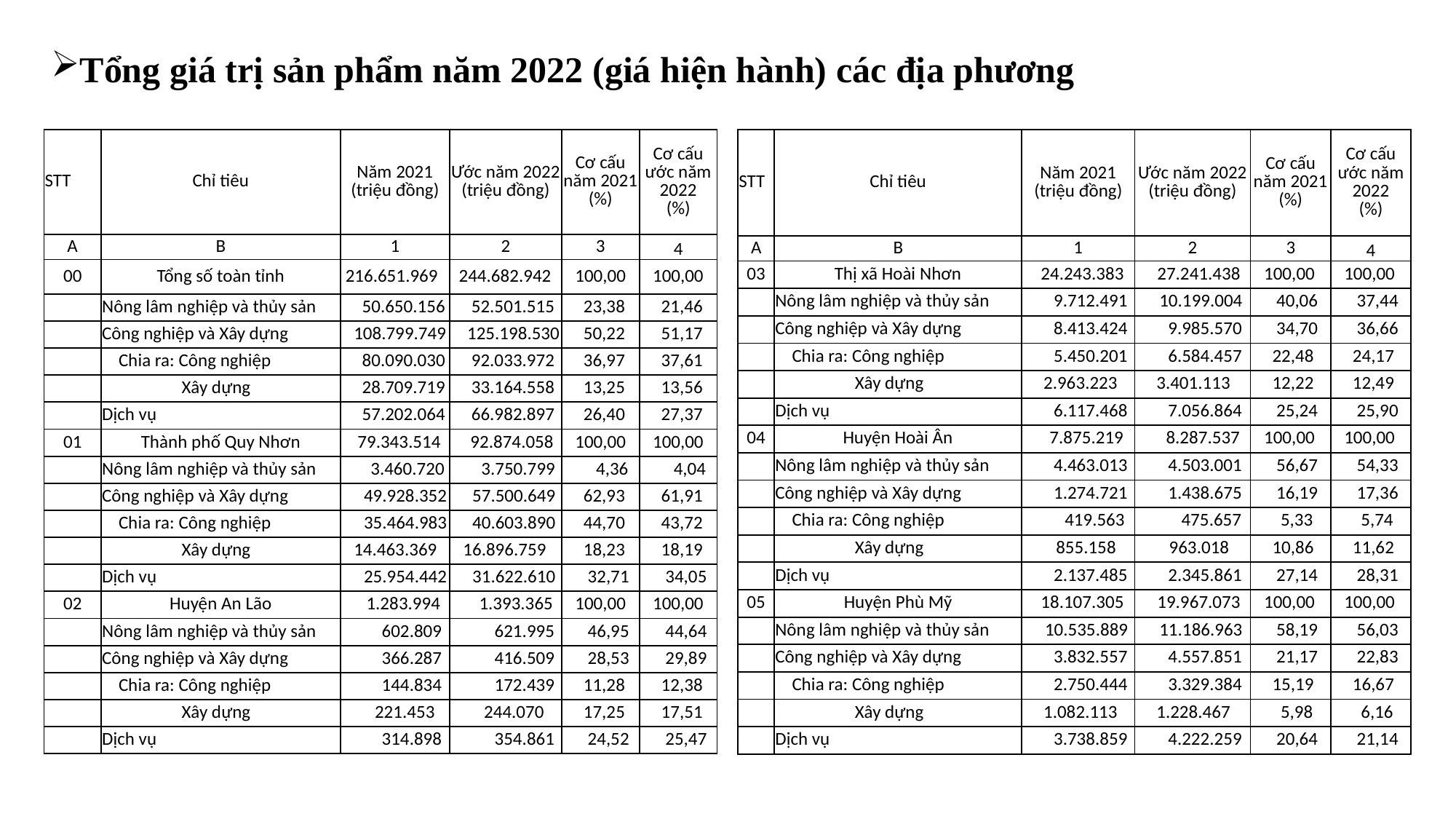

Tổng giá trị sản phẩm năm 2022 (giá hiện hành) các địa phương
| STT | Chỉ tiêu | Năm 2021 (triệu đồng) | Ước năm 2022 (triệu đồng) | Cơ cấu năm 2021 (%) | Cơ cấu ước năm 2022 (%) |
| --- | --- | --- | --- | --- | --- |
| A | B | 1 | 2 | 3 | 4 |
| 03 | Thị xã Hoài Nhơn | 24.243.383 | 27.241.438 | 100,00 | 100,00 |
|  | Nông lâm nghiệp và thủy sản | 9.712.491 | 10.199.004 | 40,06 | 37,44 |
|  | Công nghiệp và Xây dựng | 8.413.424 | 9.985.570 | 34,70 | 36,66 |
|  | Chia ra: Công nghiệp | 5.450.201 | 6.584.457 | 22,48 | 24,17 |
|  | Xây dựng | 2.963.223 | 3.401.113 | 12,22 | 12,49 |
|  | Dịch vụ | 6.117.468 | 7.056.864 | 25,24 | 25,90 |
| 04 | Huyện Hoài Ân | 7.875.219 | 8.287.537 | 100,00 | 100,00 |
|  | Nông lâm nghiệp và thủy sản | 4.463.013 | 4.503.001 | 56,67 | 54,33 |
|  | Công nghiệp và Xây dựng | 1.274.721 | 1.438.675 | 16,19 | 17,36 |
|  | Chia ra: Công nghiệp | 419.563 | 475.657 | 5,33 | 5,74 |
|  | Xây dựng | 855.158 | 963.018 | 10,86 | 11,62 |
|  | Dịch vụ | 2.137.485 | 2.345.861 | 27,14 | 28,31 |
| 05 | Huyện Phù Mỹ | 18.107.305 | 19.967.073 | 100,00 | 100,00 |
|  | Nông lâm nghiệp và thủy sản | 10.535.889 | 11.186.963 | 58,19 | 56,03 |
|  | Công nghiệp và Xây dựng | 3.832.557 | 4.557.851 | 21,17 | 22,83 |
|  | Chia ra: Công nghiệp | 2.750.444 | 3.329.384 | 15,19 | 16,67 |
|  | Xây dựng | 1.082.113 | 1.228.467 | 5,98 | 6,16 |
|  | Dịch vụ | 3.738.859 | 4.222.259 | 20,64 | 21,14 |
| STT | Chỉ tiêu | Năm 2021 (triệu đồng) | Ước năm 2022 (triệu đồng) | Cơ cấu năm 2021 (%) | Cơ cấu ước năm 2022 (%) |
| --- | --- | --- | --- | --- | --- |
| A | B | 1 | 2 | 3 | 4 |
| 00 | Tổng số toàn tỉnh | 216.651.969 | 244.682.942 | 100,00 | 100,00 |
|  | Nông lâm nghiệp và thủy sản | 50.650.156 | 52.501.515 | 23,38 | 21,46 |
|  | Công nghiệp và Xây dựng | 108.799.749 | 125.198.530 | 50,22 | 51,17 |
|  | Chia ra: Công nghiệp | 80.090.030 | 92.033.972 | 36,97 | 37,61 |
|  | Xây dựng | 28.709.719 | 33.164.558 | 13,25 | 13,56 |
|  | Dịch vụ | 57.202.064 | 66.982.897 | 26,40 | 27,37 |
| 01 | Thành phố Quy Nhơn | 79.343.514 | 92.874.058 | 100,00 | 100,00 |
|  | Nông lâm nghiệp và thủy sản | 3.460.720 | 3.750.799 | 4,36 | 4,04 |
|  | Công nghiệp và Xây dựng | 49.928.352 | 57.500.649 | 62,93 | 61,91 |
|  | Chia ra: Công nghiệp | 35.464.983 | 40.603.890 | 44,70 | 43,72 |
|  | Xây dựng | 14.463.369 | 16.896.759 | 18,23 | 18,19 |
|  | Dịch vụ | 25.954.442 | 31.622.610 | 32,71 | 34,05 |
| 02 | Huyện An Lão | 1.283.994 | 1.393.365 | 100,00 | 100,00 |
|  | Nông lâm nghiệp và thủy sản | 602.809 | 621.995 | 46,95 | 44,64 |
|  | Công nghiệp và Xây dựng | 366.287 | 416.509 | 28,53 | 29,89 |
|  | Chia ra: Công nghiệp | 144.834 | 172.439 | 11,28 | 12,38 |
|  | Xây dựng | 221.453 | 244.070 | 17,25 | 17,51 |
|  | Dịch vụ | 314.898 | 354.861 | 24,52 | 25,47 |